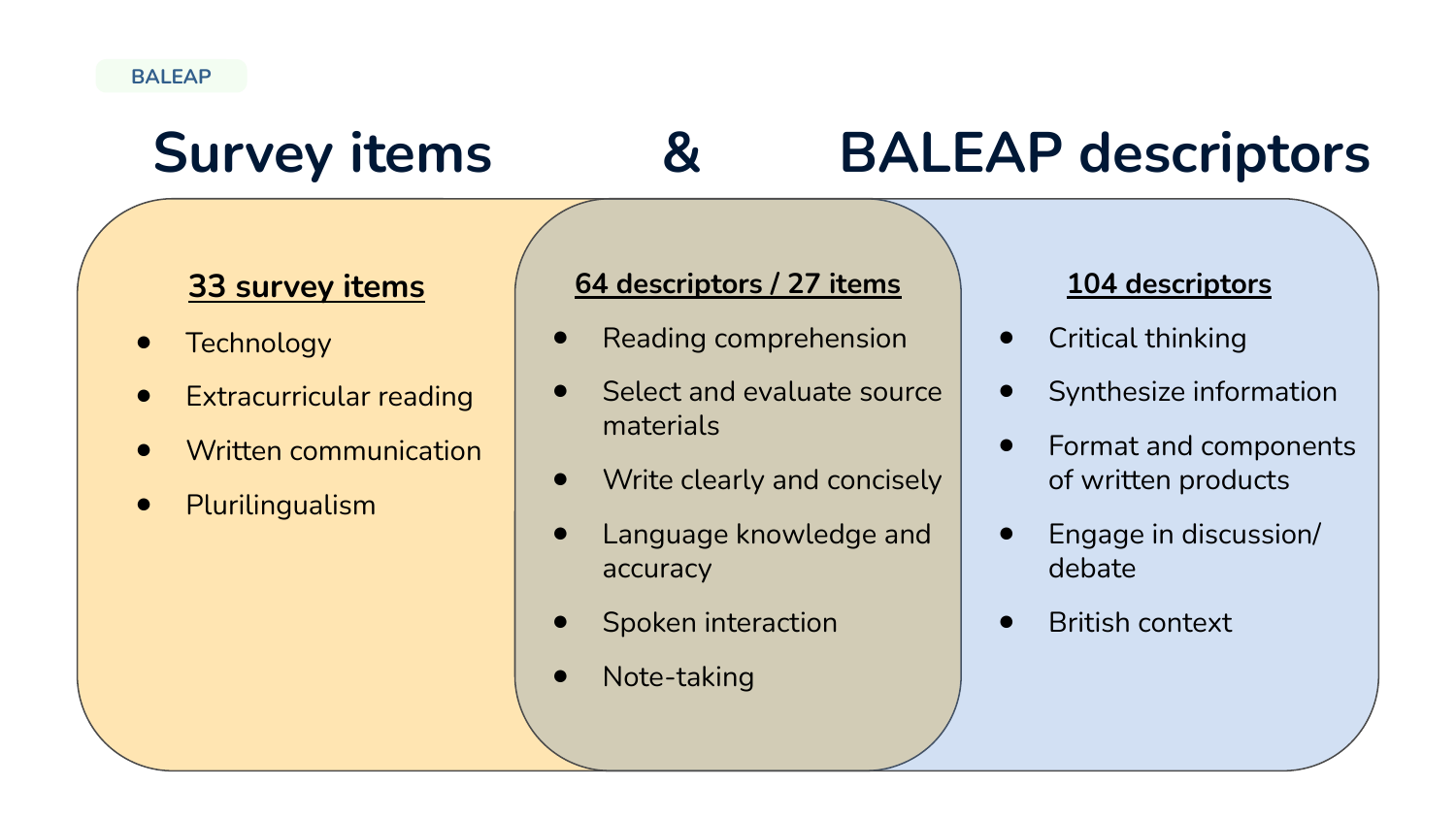

BALEAP
    Survey items           &         BALEAP descriptors

33 survey items
Technology
Extracurricular reading
Written communication
Plurilingualism
64 descriptors / 27 items
Reading comprehension
Select and evaluate source materials
Write clearly and concisely
Language knowledge and accuracy
Spoken interaction
Note-taking
104 descriptors
Critical thinking
Synthesize information
Format and components of written products
Engage in discussion/ debate
British context